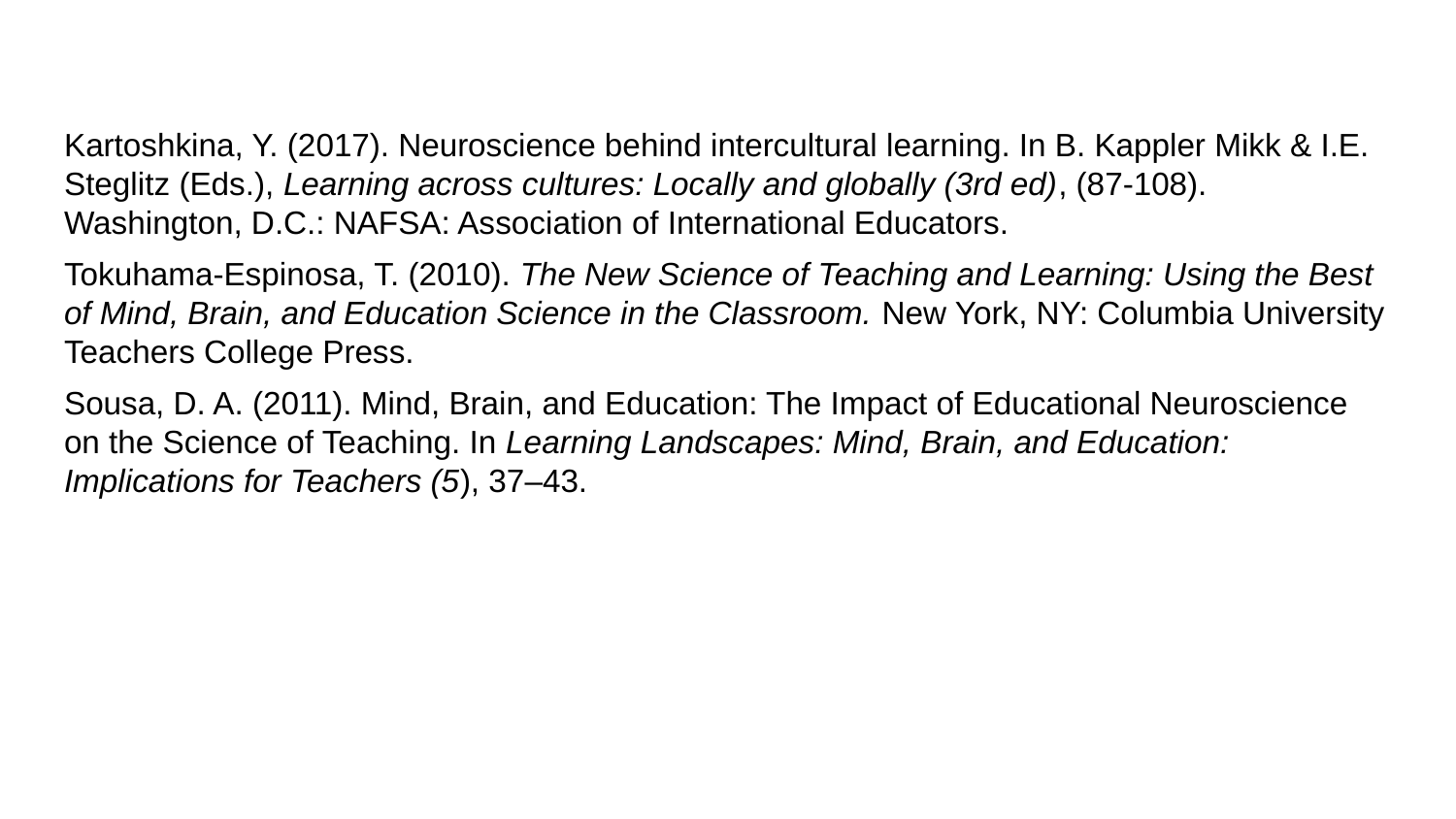

Kartoshkina, Y. (2017). Neuroscience behind intercultural learning. In B. Kappler Mikk & I.E. Steglitz (Eds.), Learning across cultures: Locally and globally (3rd ed), (87-108). Washington, D.C.: NAFSA: Association of International Educators.
Tokuhama-Espinosa, T. (2010). The New Science of Teaching and Learning: Using the Best of Mind, Brain, and Education Science in the Classroom. New York, NY: Columbia University Teachers College Press.
Sousa, D. A. (2011). Mind, Brain, and Education: The Impact of Educational Neuroscience on the Science of Teaching. In Learning Landscapes: Mind, Brain, and Education: Implications for Teachers (5), 37–43.